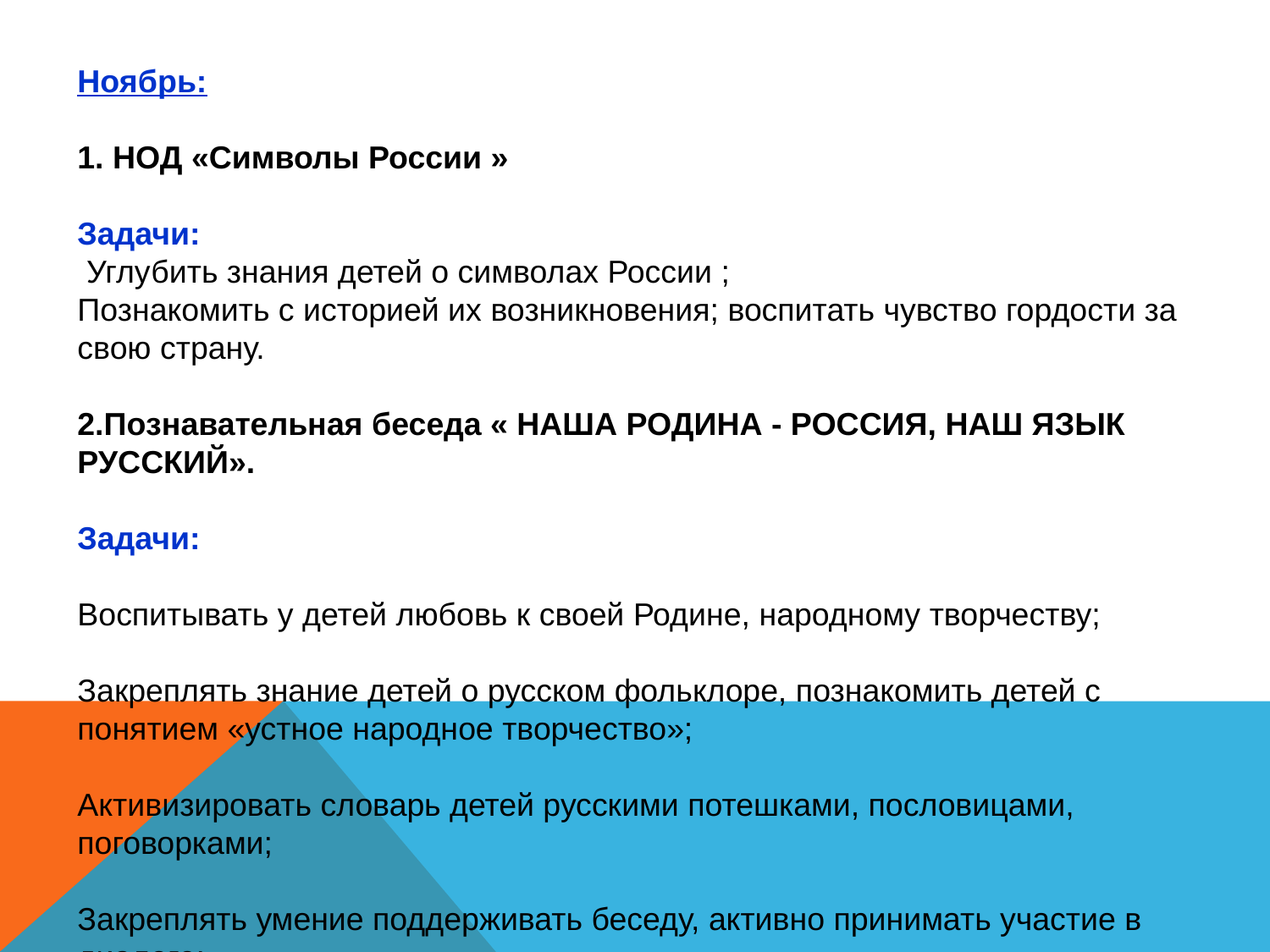

Ноябрь:

1. НОД «Символы России »

Задачи:
 Углубить знания детей о символах России ;
Познакомить с историей их возникновения; воспитать чувство гордости за свою страну.

2.Познавательная беседа « НАША РОДИНА - РОССИЯ, НАШ ЯЗЫК РУССКИЙ».

Задачи:

Воспитывать у детей любовь к своей Родине, народному творчеству;
Закреплять знание детей о русском фольклоре, познакомить детей с понятием «устное народное творчество»;
Активизировать словарь детей русскими потешками, пословицами, поговорками;
Закреплять умение поддерживать беседу, активно принимать участие в диалоге;
- развивать вербальные, невербальные средства общения.